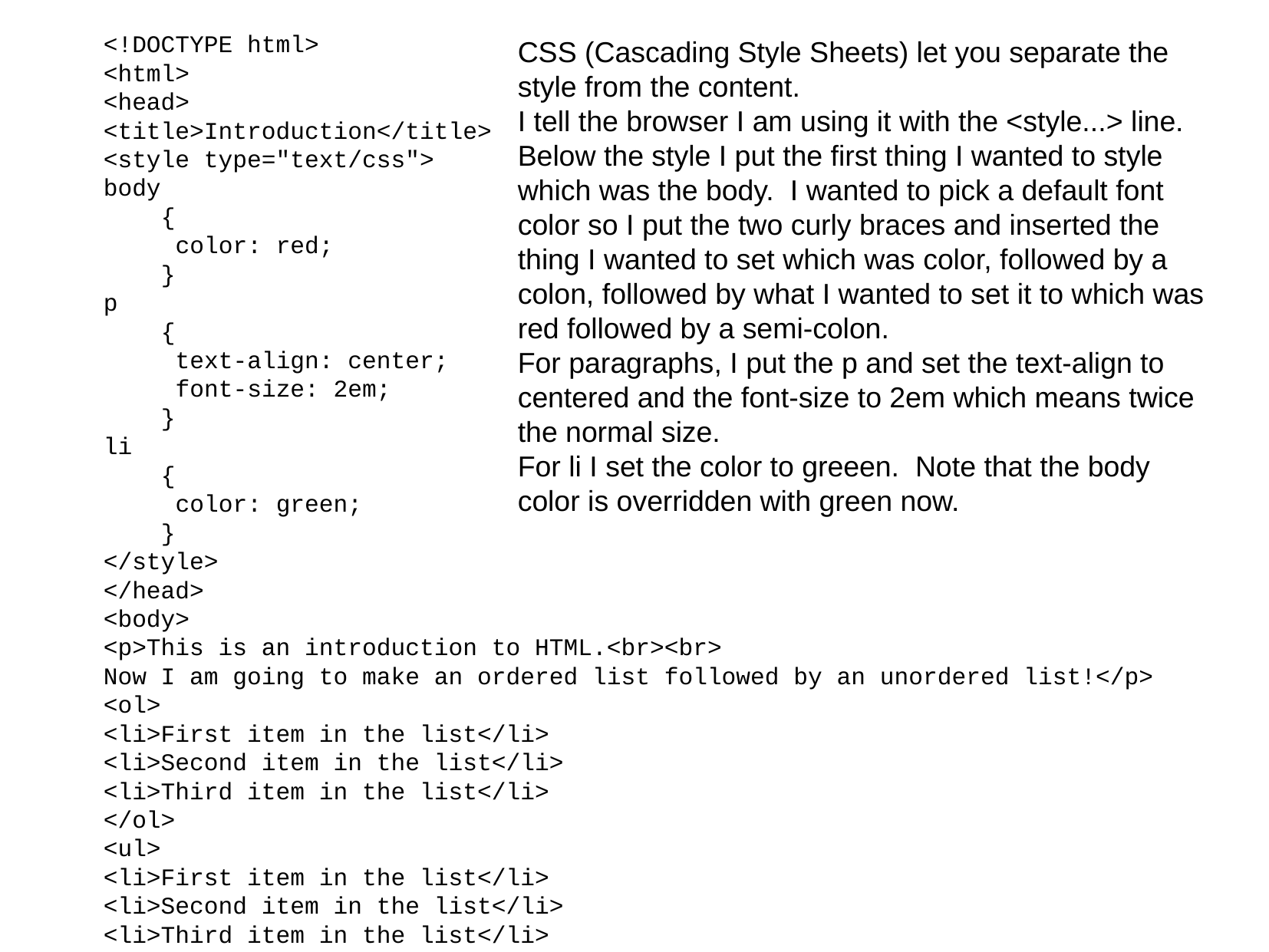

<!DOCTYPE html>
<html>
<head>
<title>Introduction</title>
<style type="text/css">
body
    {
     color: red;
    }
p
    {
     text-align: center;
     font-size: 2em;
    }
li
    {
     color: green;
    }
</style>
</head>
<body>
<p>This is an introduction to HTML.<br><br>
Now I am going to make an ordered list followed by an unordered list!</p>
<ol>
<li>First item in the list</li>
<li>Second item in the list</li>
<li>Third item in the list</li>
</ol>
<ul>
<li>First item in the list</li>
<li>Second item in the list</li>
<li>Third item in the list</li>
</ul>
</body>
</html>
CSS (Cascading Style Sheets) let you separate the style from the content.
I tell the browser I am using it with the <style...> line.
Below the style I put the first thing I wanted to style which was the body.  I wanted to pick a default font color so I put the two curly braces and inserted the thing I wanted to set which was color, followed by a colon, followed by what I wanted to set it to which was red followed by a semi-colon.
For paragraphs, I put the p and set the text-align to centered and the font-size to 2em which means twice the normal size.
For li I set the color to greeen.  Note that the body color is overridden with green now.